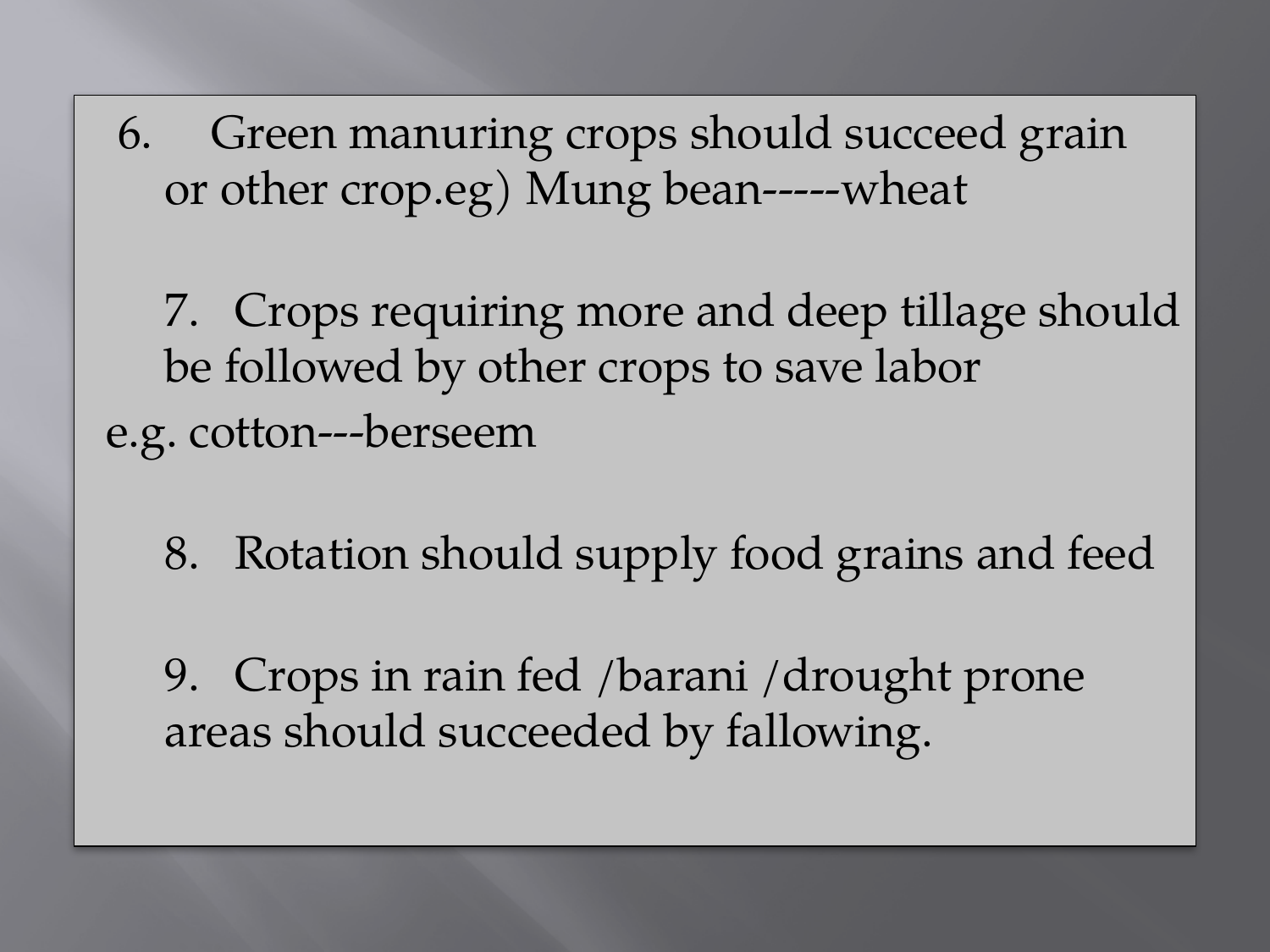

6.     Green manuring crops should succeed grain or other crop.eg) Mung bean-----wheat
7.   Crops requiring more and deep tillage should be followed by other crops to save labor
e.g. cotton---berseem
8.   Rotation should supply food grains and feed
9.   Crops in rain fed /barani /drought prone areas should succeeded by fallowing.